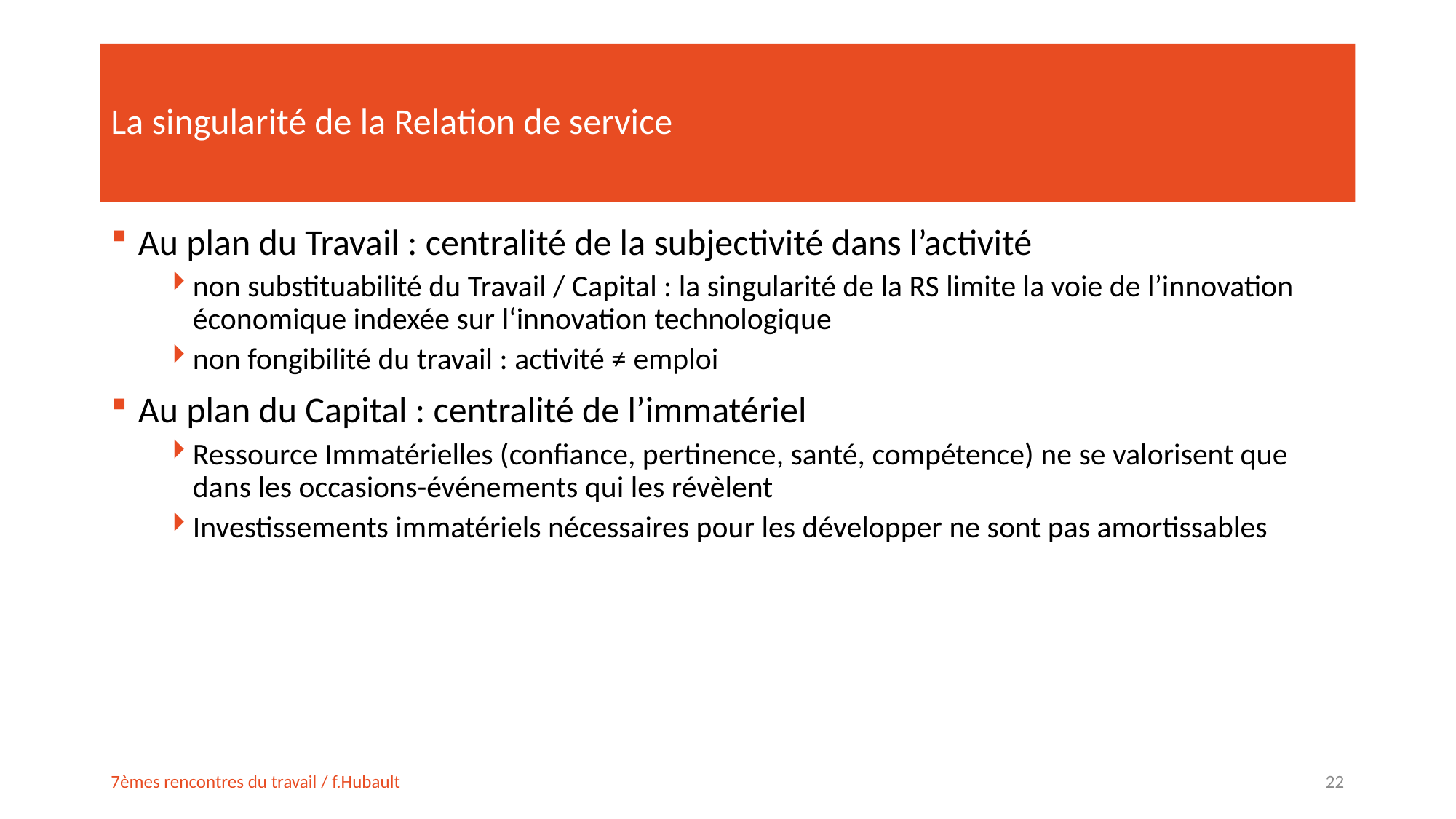

# La singularité de la Relation de service
Au plan du Travail : centralité de la subjectivité dans l’activité
non substituabilité du Travail / Capital : la singularité de la RS limite la voie de l’innovation économique indexée sur l‘innovation technologique
non fongibilité du travail : activité ≠ emploi
Au plan du Capital : centralité de l’immatériel
Ressource Immatérielles (confiance, pertinence, santé, compétence) ne se valorisent que dans les occasions-événements qui les révèlent
Investissements immatériels nécessaires pour les développer ne sont pas amortissables
7èmes rencontres du travail / f.Hubault
22